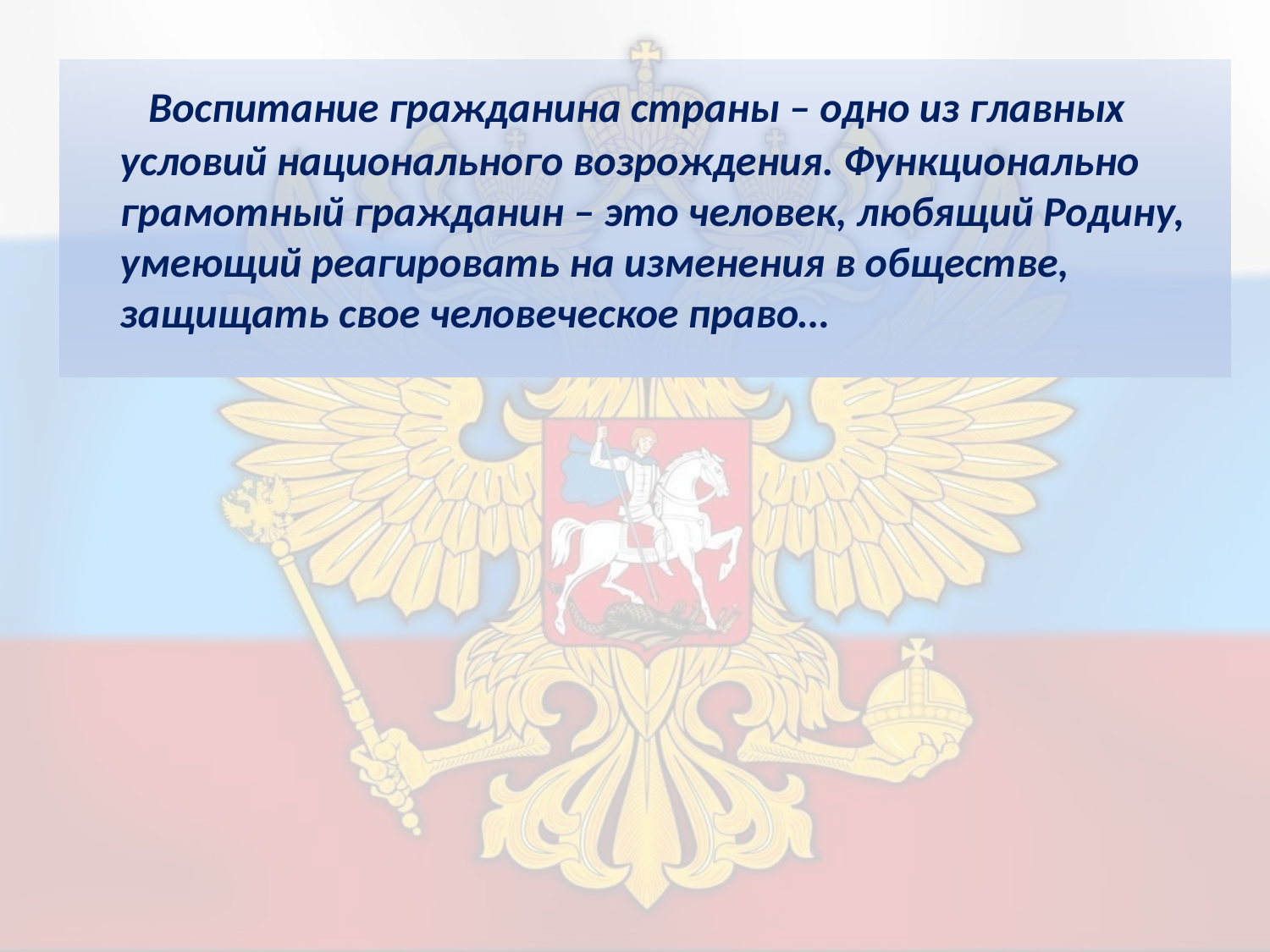

Воспитание гражданина страны – одно из главных условий национального возрождения. Функционально грамотный гражданин – это человек, любящий Родину, умеющий реагировать на изменения в обществе, защищать свое человеческое право…